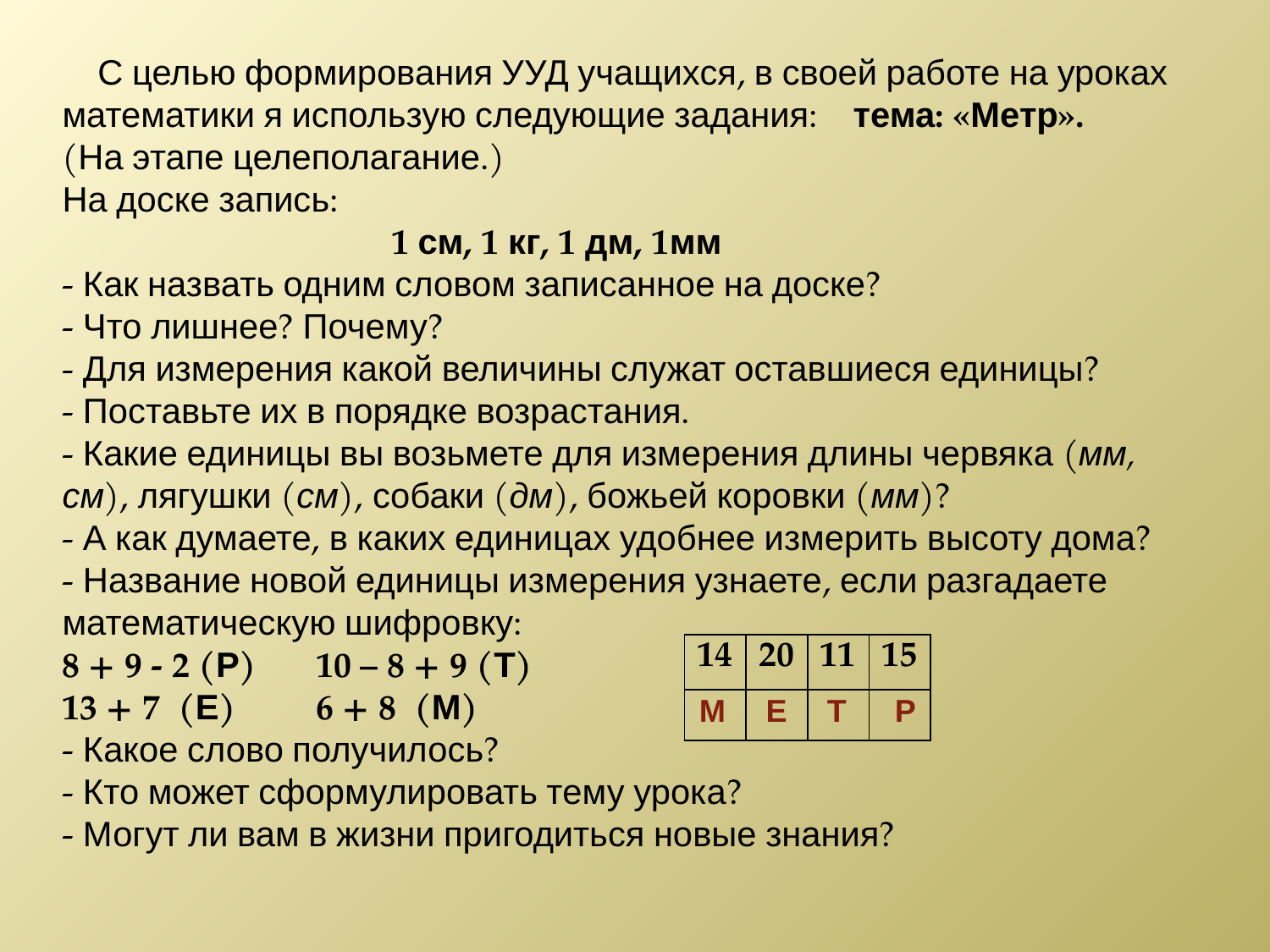

С целью формирования УУД учащихся, в своей работе на уроках математики я использую следующие задания:    тема: «Метр».
(На этапе целеполагание.)
На доске запись:
                                     1 см, 1 кг, 1 дм, 1мм
- Как назвать одним словом записанное на доске?
- Что лишнее? Почему?
- Для измерения какой величины служат оставшиеся единицы?
- Поставьте их в порядке возрастания.
- Какие единицы вы возьмете для измерения длины червяка (мм, см), лягушки (см), собаки (дм), божьей коровки (мм)?
- А как думаете, в каких единицах удобнее измерить высоту дома?
- Название новой единицы измерения узнаете, если разгадаете математическую шифровку:
8 + 9 - 2 (Р)  	10 – 8 + 9 (Т)
13 + 7  (Е)	6 + 8  (М)
- Какое слово получилось?
- Кто может сформулировать тему урока?
- Могут ли вам в жизни пригодиться новые знания?
| 14 | 20 | 11 | 15 |
| --- | --- | --- | --- |
|  |  |  |  |
М     Е     Т      Р